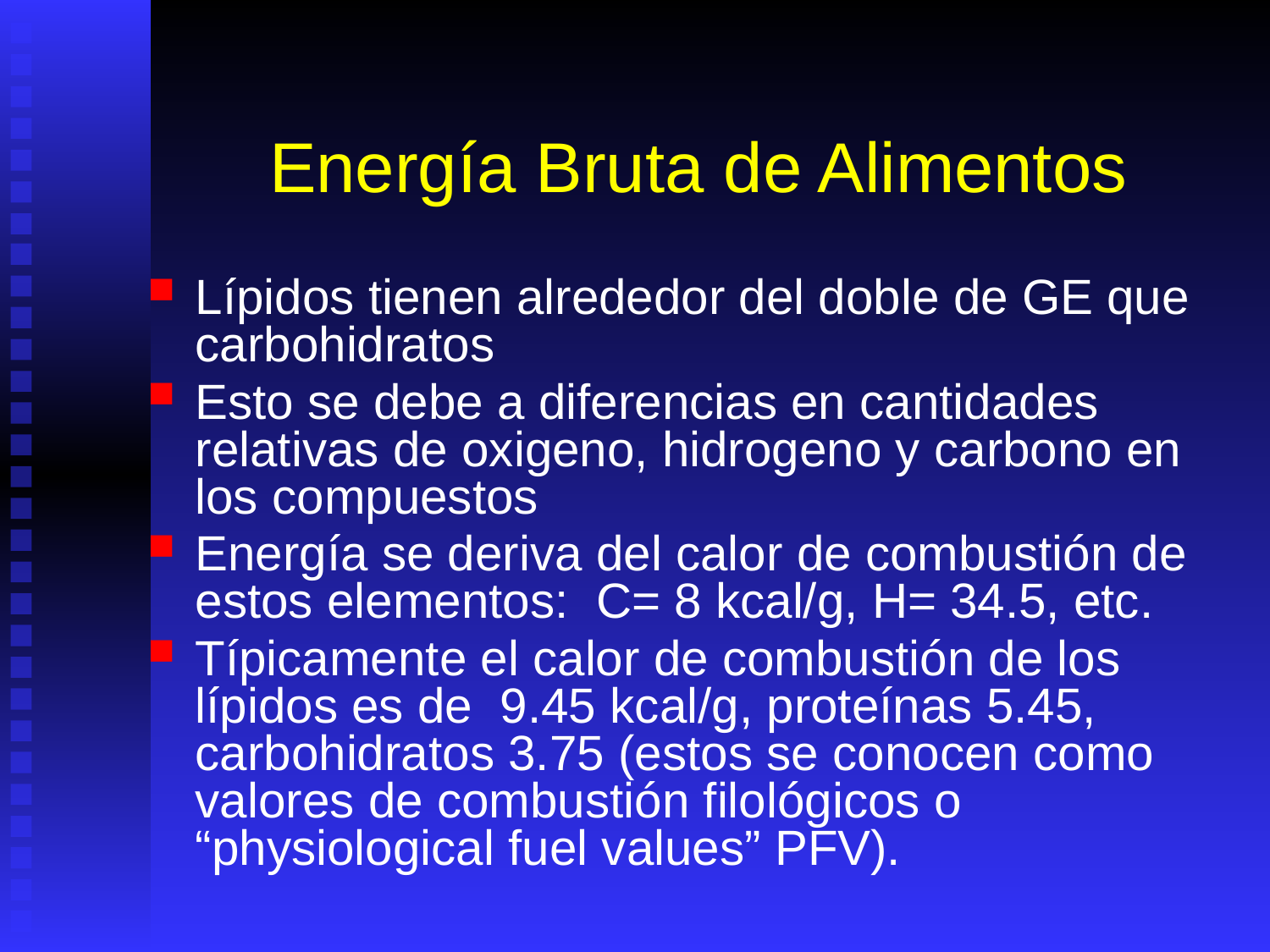

# Energía Bruta de Alimentos
Lípidos tienen alrededor del doble de GE que carbohidratos
Esto se debe a diferencias en cantidades relativas de oxigeno, hidrogeno y carbono en los compuestos
Energía se deriva del calor de combustión de estos elementos:  C= 8 kcal/g, H= 34.5, etc.
Típicamente el calor de combustión de los lípidos es de  9.45 kcal/g, proteínas 5.45, carbohidratos 3.75 (estos se conocen como valores de combustión filológicos o “physiological fuel values” PFV).